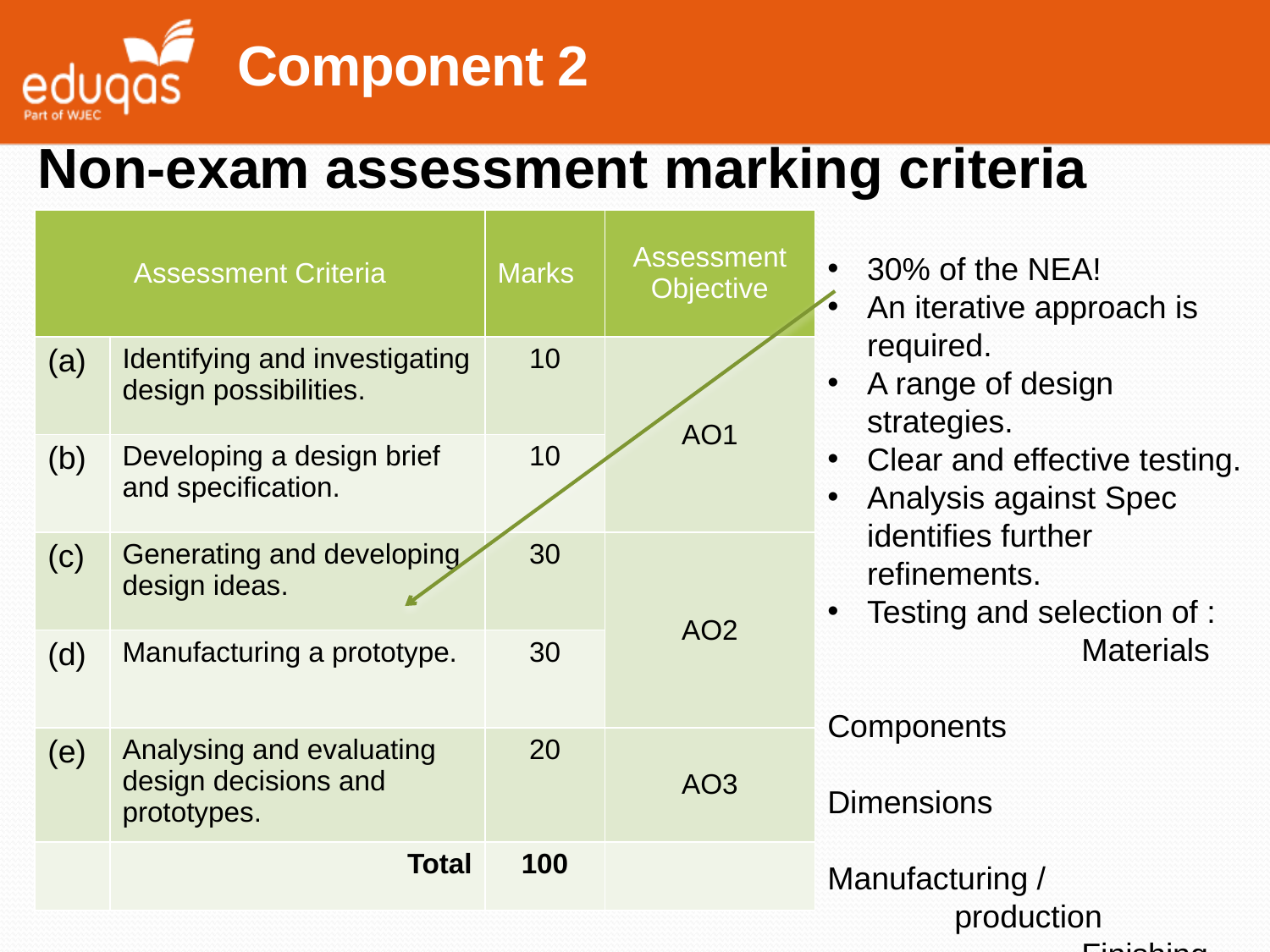

Component 2
Non-exam assessment marking criteria
| Assessment Criteria |  | Marks | Assessment Objective |
| --- | --- | --- | --- |
| (a) | Identifying and investigating design possibilities. | 10 | AO1 |
| (b) | Developing a design brief and specification. | 10 |  |
| (c) | Generating and developing design ideas. | 30 | AO2 |
| (d) | Manufacturing a prototype. | 30 |  |
| (e) | Analysing and evaluating design decisions and prototypes. | 20 | AO3 |
|  | Total | 100 |  |
30% of the NEA!
An iterative approach is required.
A range of design strategies.
Clear and effective testing.
Analysis against Spec identifies further refinements.
Testing and selection of :
		Materials
		Components
		Dimensions
		Manufacturing / 			production
		Finishing
High level skills evident